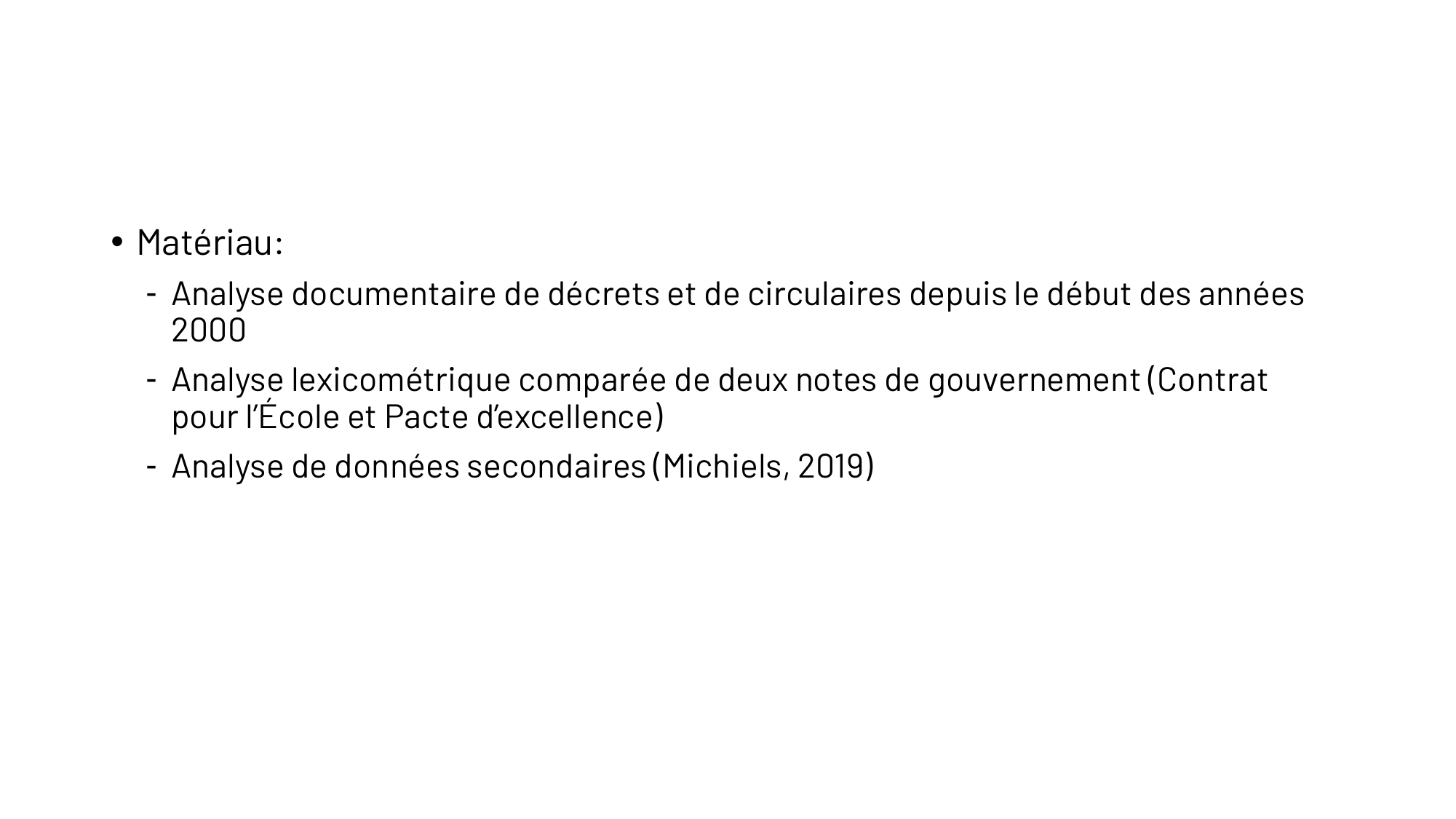

Matériau:
Analyse documentaire de décrets et de circulaires depuis le début des années 2000
Analyse lexicométrique comparée de deux notes de gouvernement (Contrat pour l’École et Pacte d’excellence)
Analyse de données secondaires (Michiels, 2019)